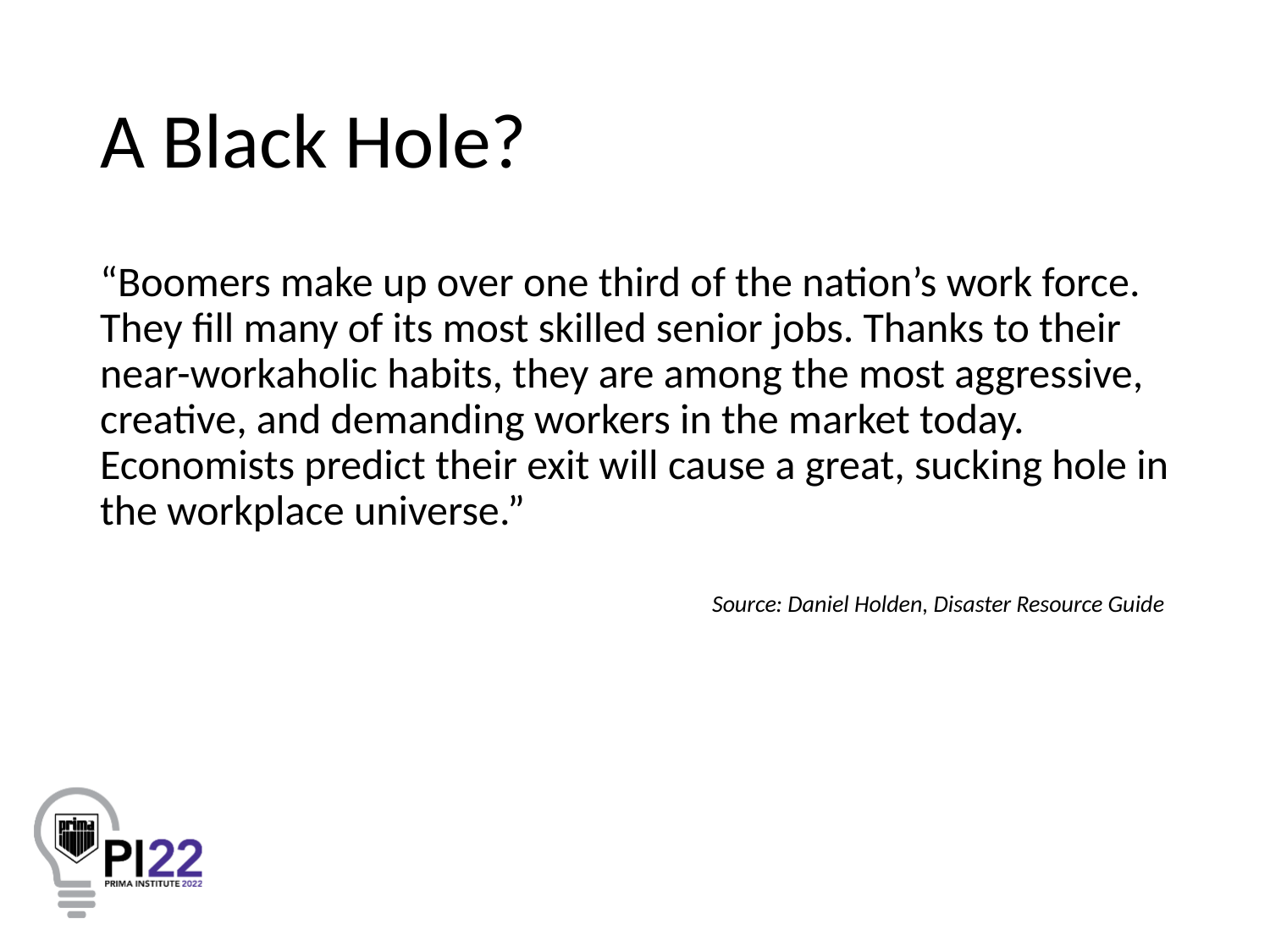

# A Black Hole?
“Boomers make up over one third of the nation’s work force. They fill many of its most skilled senior jobs. Thanks to their near-workaholic habits, they are among the most aggressive, creative, and demanding workers in the market today. Economists predict their exit will cause a great, sucking hole in the workplace universe.”

Source: Daniel Holden, Disaster Resource Guide